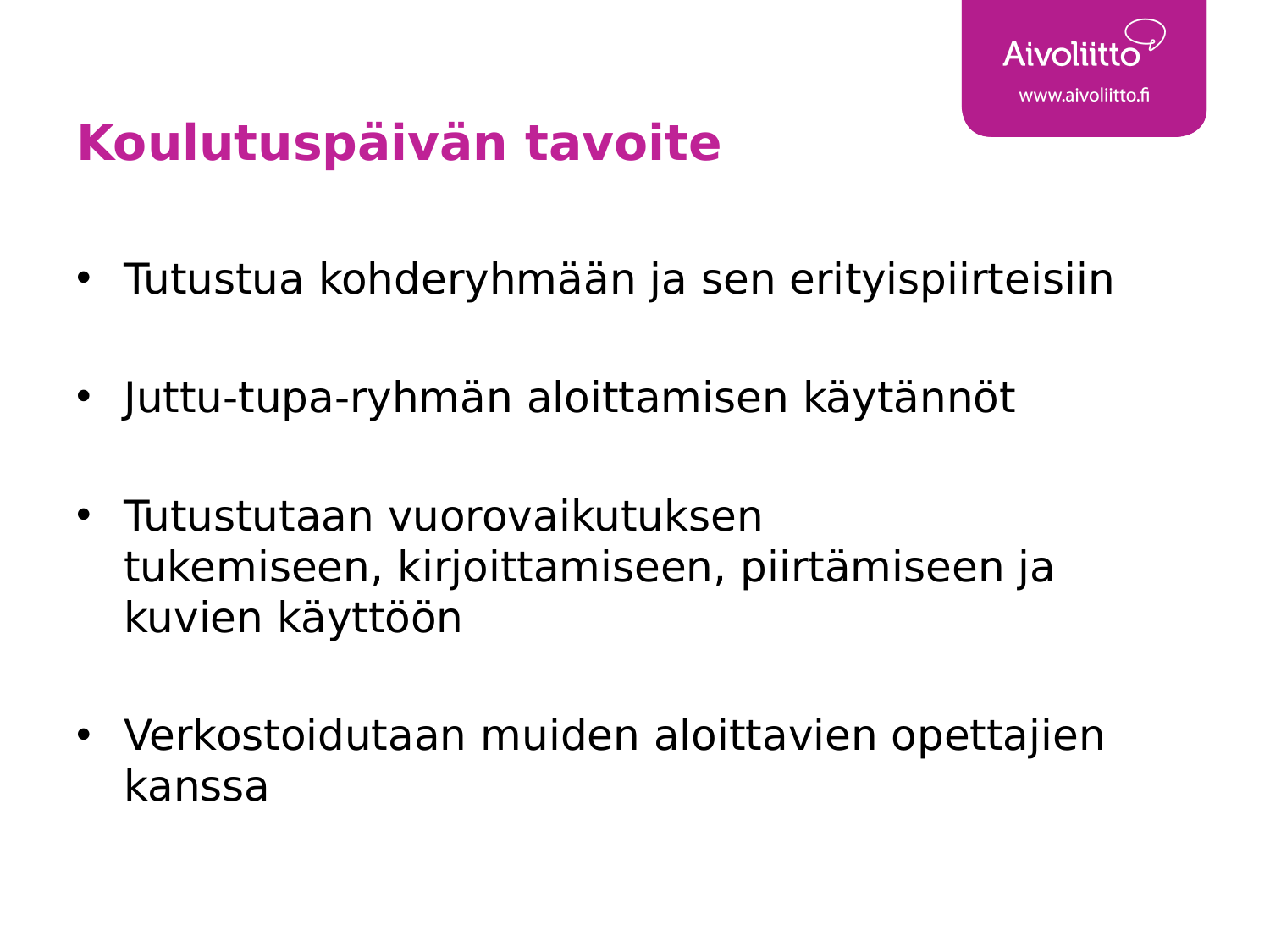

# Koulutuspäivän tavoite
Tutustua kohderyhmään ja sen erityispiirteisiin

Juttu-tupa-ryhmän aloittamisen käytännöt

Tutustutaan vuorovaikutuksen tukemiseen, kirjoittamiseen, piirtämiseen ja kuvien käyttöön

Verkostoidutaan muiden aloittavien opettajien kanssa